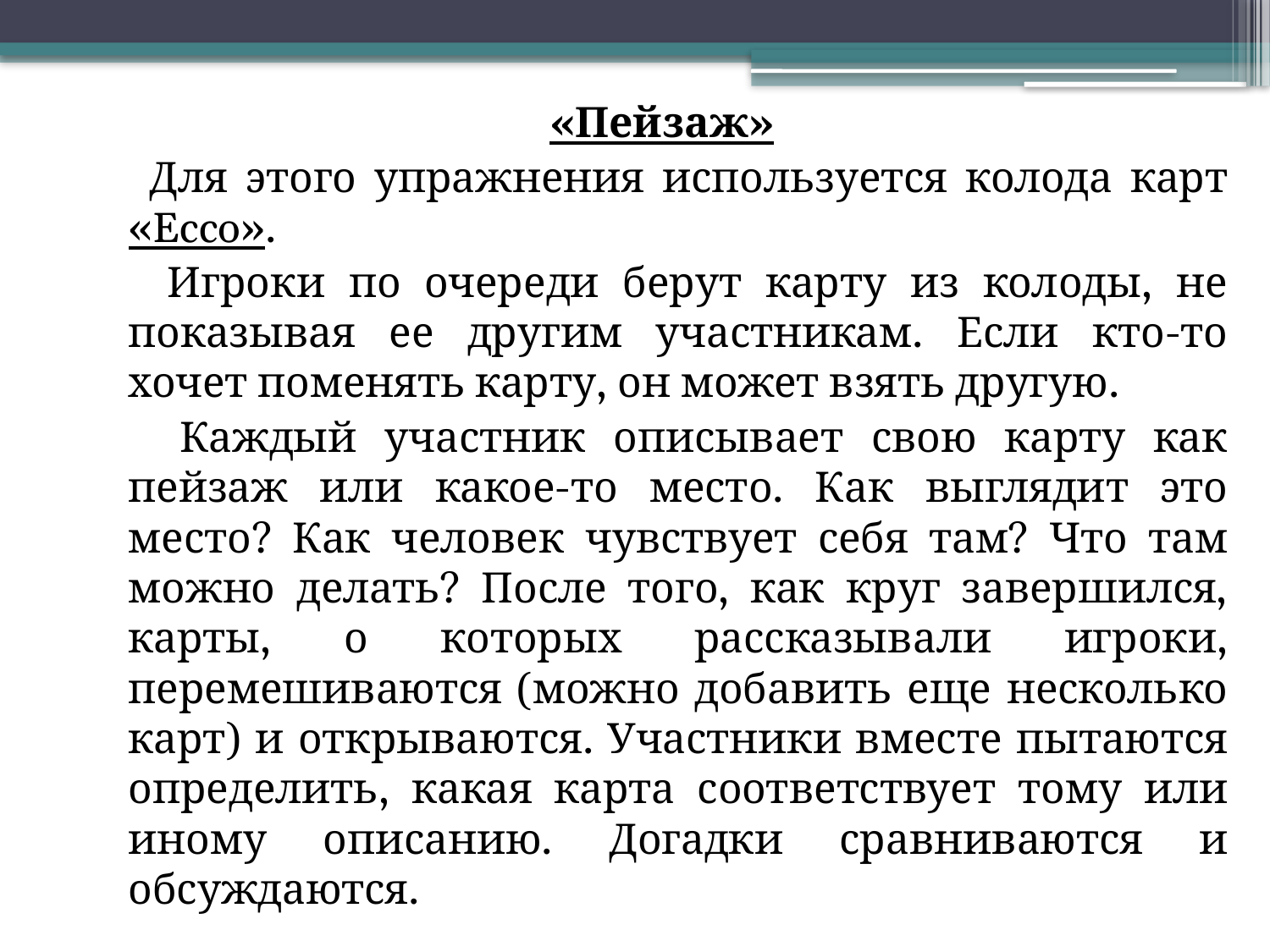

«Пейзаж»
   Для этого упражнения используется колода карт «Ecco».
   Игроки по очереди берут карту из колоды, не показывая ее другим участникам. Если кто-то хочет поменять карту, он может взять другую.
   Каждый участник описывает свою карту как пейзаж или какое-то место. Как выглядит это место? Как человек чувствует себя там? Что там можно делать? После того, как круг завершился, карты, о которых рассказывали игроки, перемешиваются (можно добавить еще несколько карт) и открываются. Участники вместе пытаются определить, какая карта соответствует тому или иному описанию. Догадки сравниваются и обсуждаются.